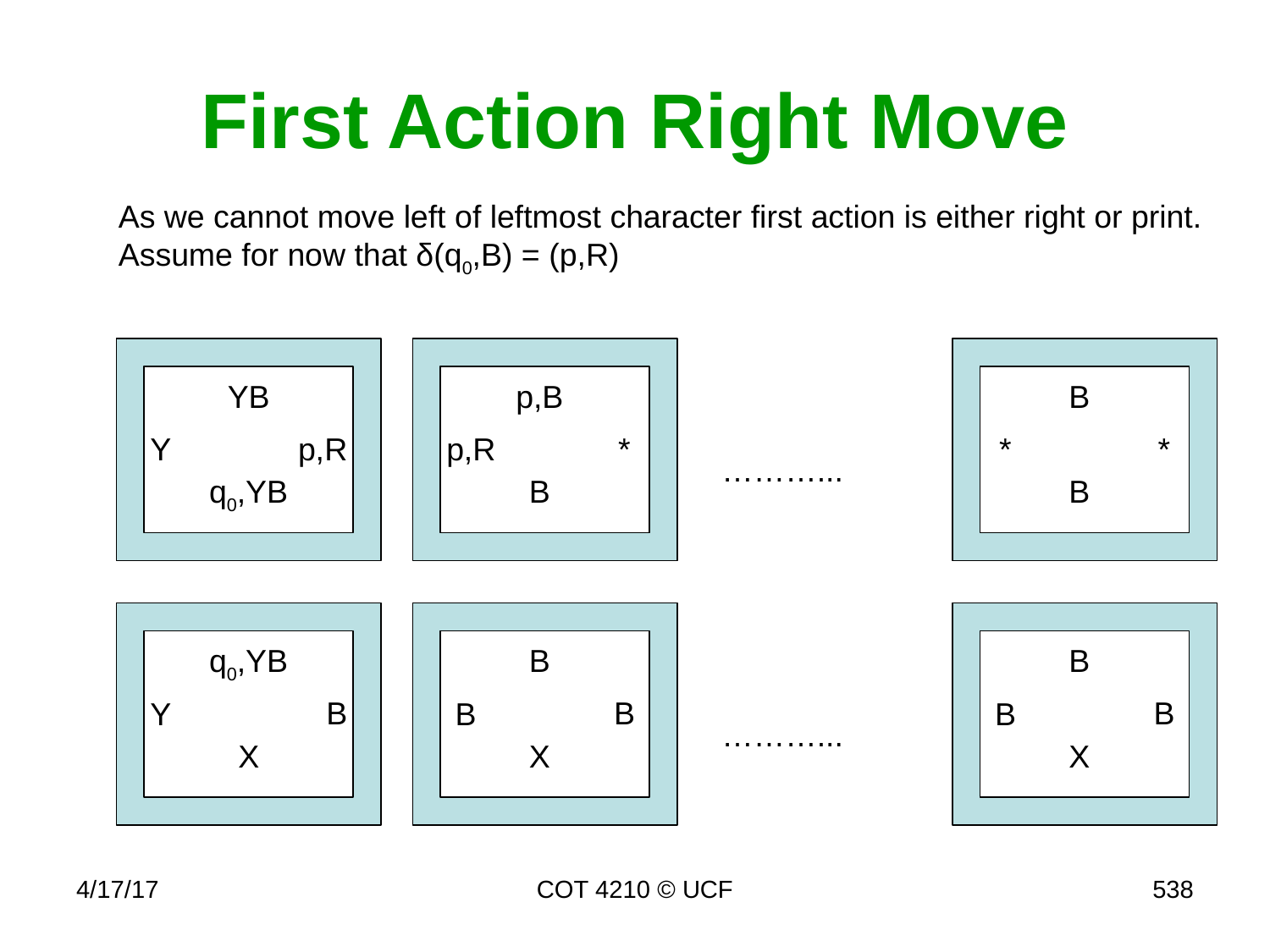

# First Action Right Move
As we cannot move left of leftmost character first action is either right or print. Assume for now that δ(q0,B) = (p,R)

YB
p,B
B
p,R
*
*
Y
p,R
*
………...
q0,YB
B
B

q0,YB
B
B
B
B
B
Y
B
B
………...
X
X
X
4/17/17
COT 4210 © UCF
538